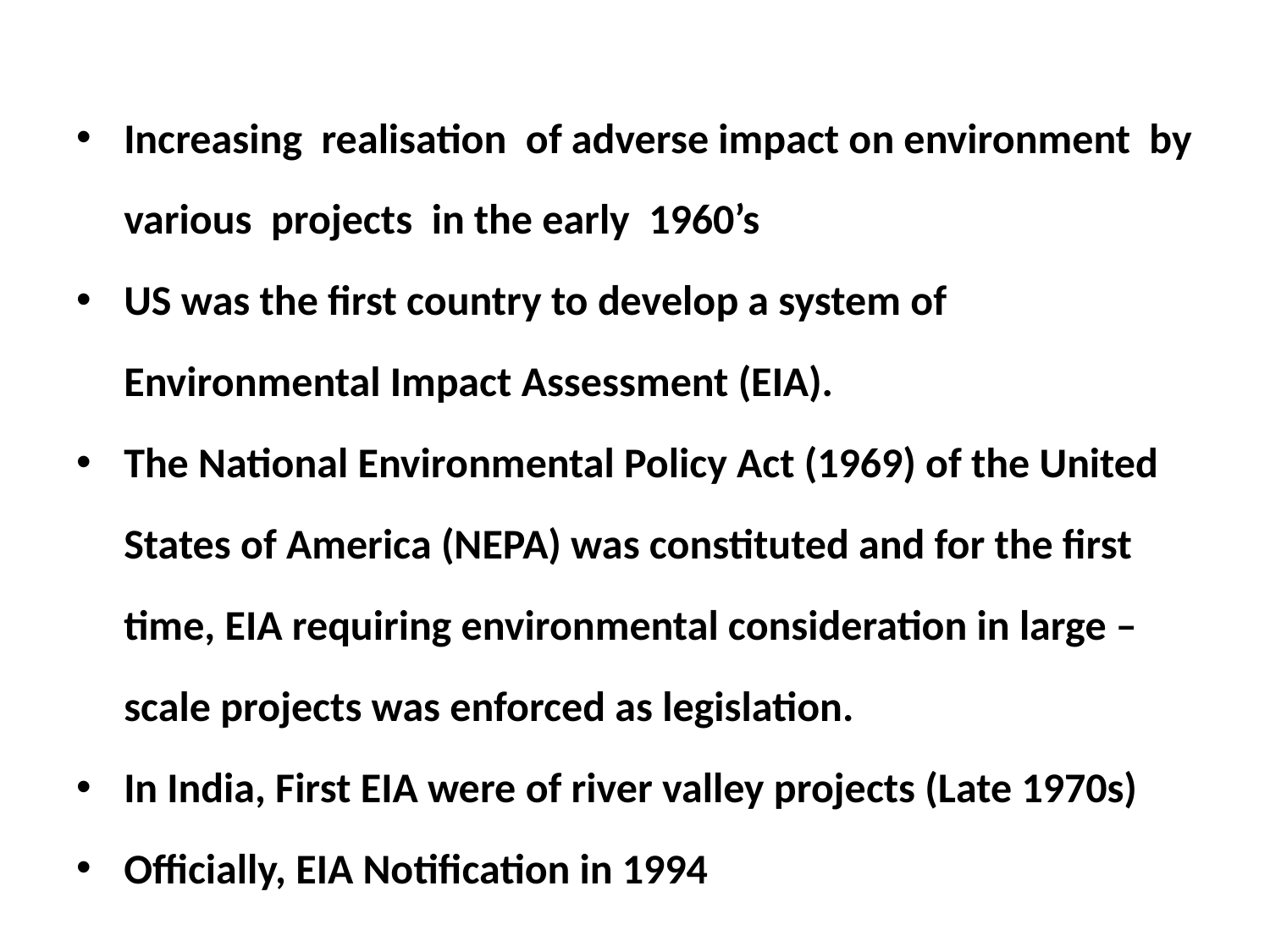

Increasing  realisation  of adverse impact on environment  by various  projects  in the early  1960’s
US was the first country to develop a system of Environmental Impact Assessment (EIA).
The National Environmental Policy Act (1969) of the United States of America (NEPA) was constituted and for the first time, EIA requiring environmental consideration in large –scale projects was enforced as legislation.
In India, First EIA were of river valley projects (Late 1970s)
Officially, EIA Notification in 1994